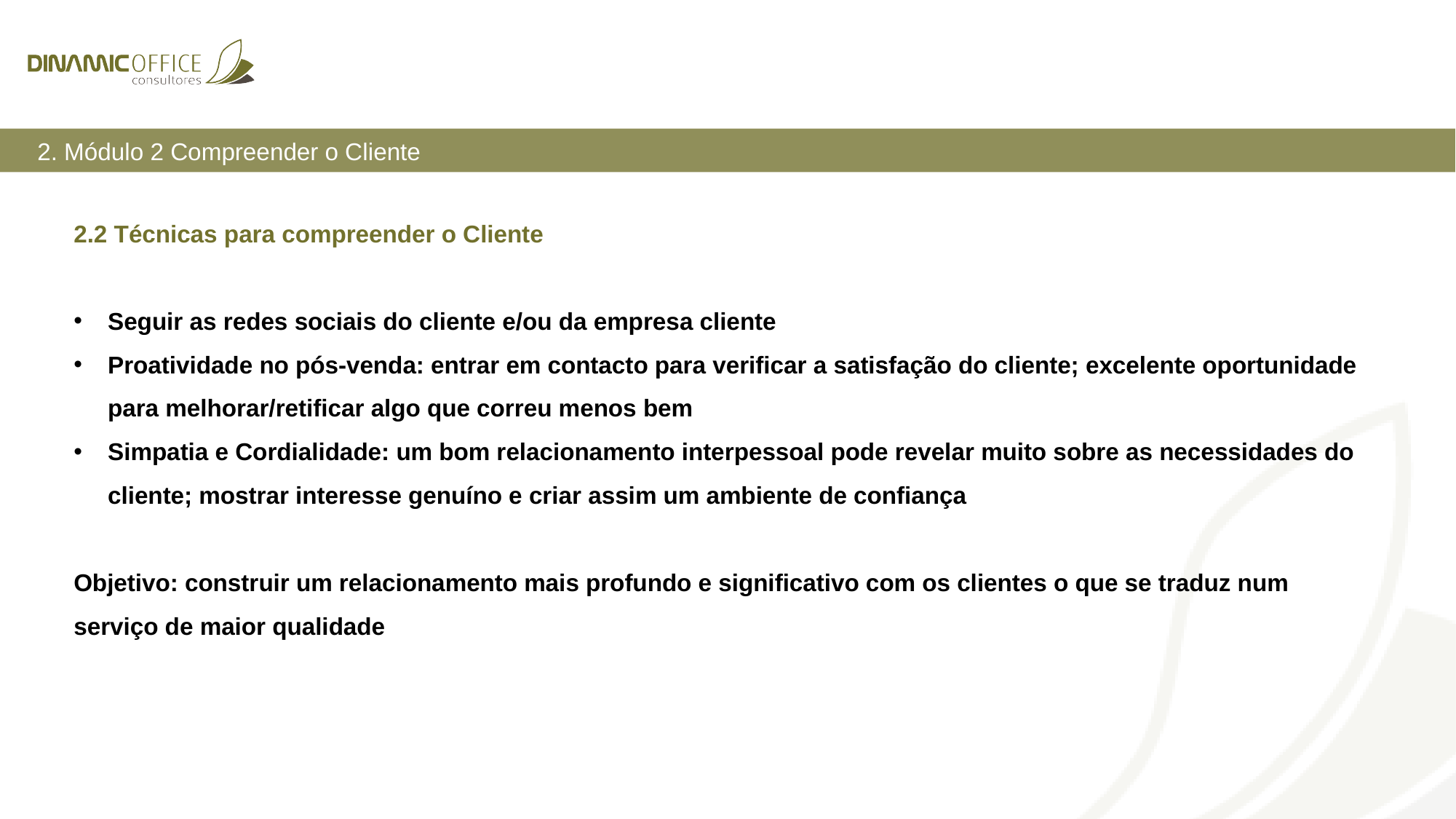

2. Módulo 2 Compreender o Cliente
2.2 Técnicas para compreender o Cliente

Seguir as redes sociais do cliente e/ou da empresa cliente
Proatividade no pós-venda: entrar em contacto para verificar a satisfação do cliente; excelente oportunidade para melhorar/retificar algo que correu menos bem
Simpatia e Cordialidade: um bom relacionamento interpessoal pode revelar muito sobre as necessidades do cliente; mostrar interesse genuíno e criar assim um ambiente de confiança

Objetivo: construir um relacionamento mais profundo e significativo com os clientes o que se traduz num serviço de maior qualidade